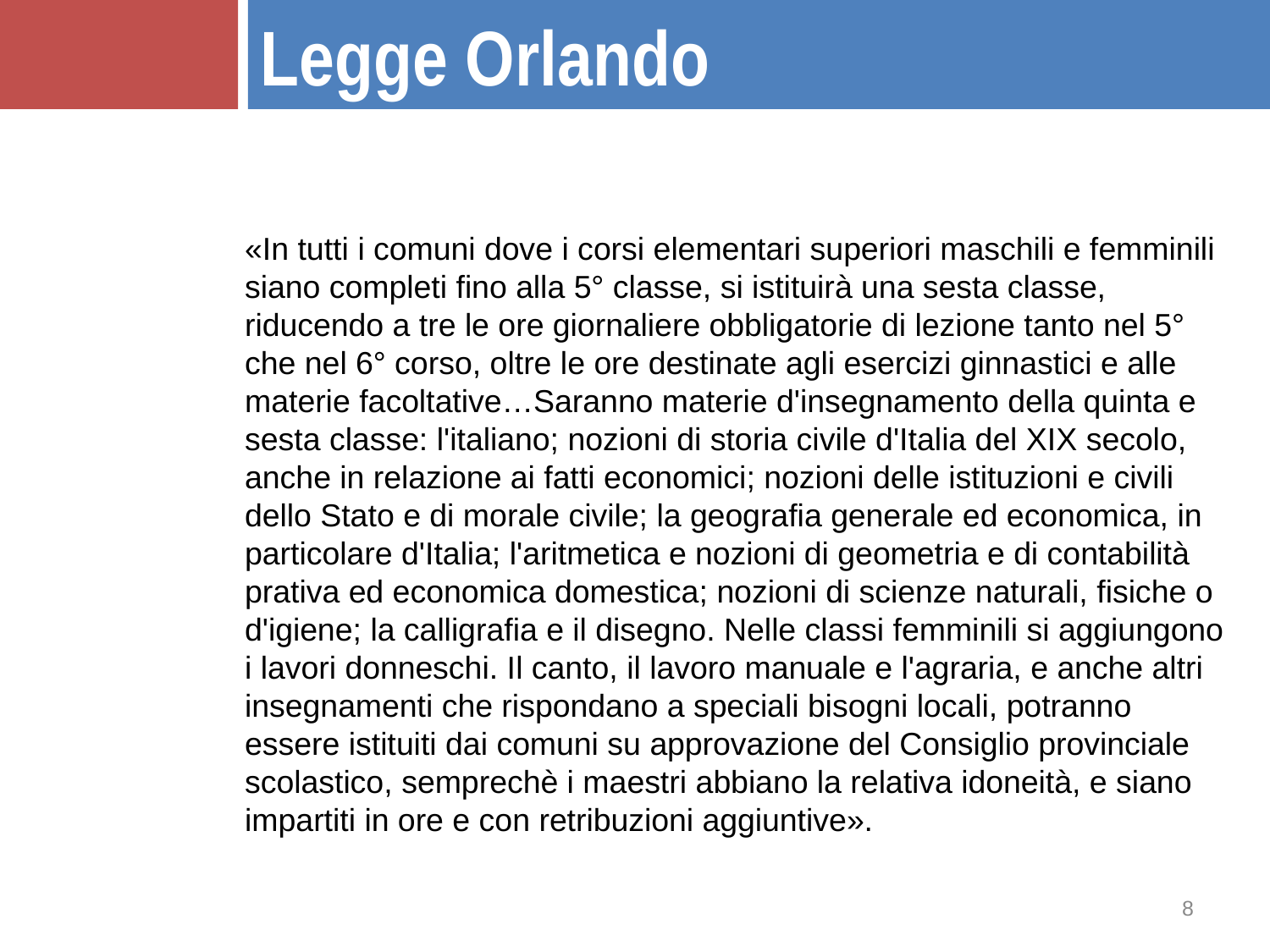

Legge Orlando
«In tutti i comuni dove i corsi elementari superiori maschili e femminili siano completi fino alla 5° classe, si istituirà una sesta classe, riducendo a tre le ore giornaliere obbligatorie di lezione tanto nel 5° che nel 6° corso, oltre le ore destinate agli esercizi ginnastici e alle materie facoltative…Saranno materie d'insegnamento della quinta e sesta classe: l'italiano; nozioni di storia civile d'Italia del XIX secolo, anche in relazione ai fatti economici; nozioni delle istituzioni e civili dello Stato e di morale civile; la geografia generale ed economica, in particolare d'Italia; l'aritmetica e nozioni di geometria e di contabilità prativa ed economica domestica; nozioni di scienze naturali, fisiche o d'igiene; la calligrafia e il disegno. Nelle classi femminili si aggiungono i lavori donneschi. Il canto, il lavoro manuale e l'agraria, e anche altri insegnamenti che rispondano a speciali bisogni locali, potranno essere istituiti dai comuni su approvazione del Consiglio provinciale scolastico, semprechè i maestri abbiano la relativa idoneità, e siano impartiti in ore e con retribuzioni aggiuntive».
8